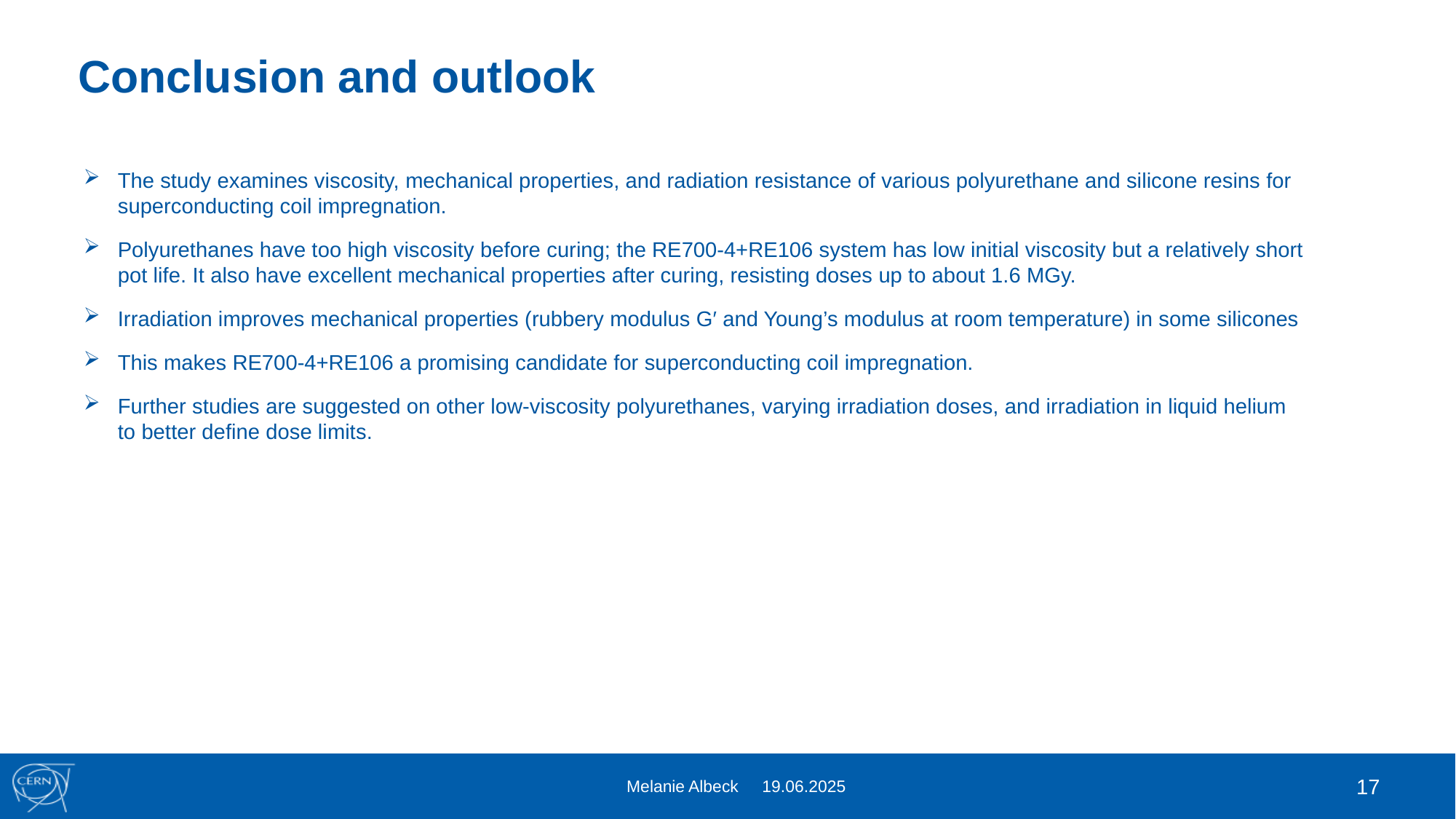

Conclusion and outlook
The study examines viscosity, mechanical properties, and radiation resistance of various polyurethane and silicone resins for superconducting coil impregnation.
Polyurethanes have too high viscosity before curing; the RE700-4+RE106 system has low initial viscosity but a relatively short pot life. It also have excellent mechanical properties after curing, resisting doses up to about 1.6 MGy.
Irradiation improves mechanical properties (rubbery modulus G′ and Young’s modulus at room temperature) in some silicones
This makes RE700-4+RE106 a promising candidate for superconducting coil impregnation.
Further studies are suggested on other low-viscosity polyurethanes, varying irradiation doses, and irradiation in liquid helium to better define dose limits.